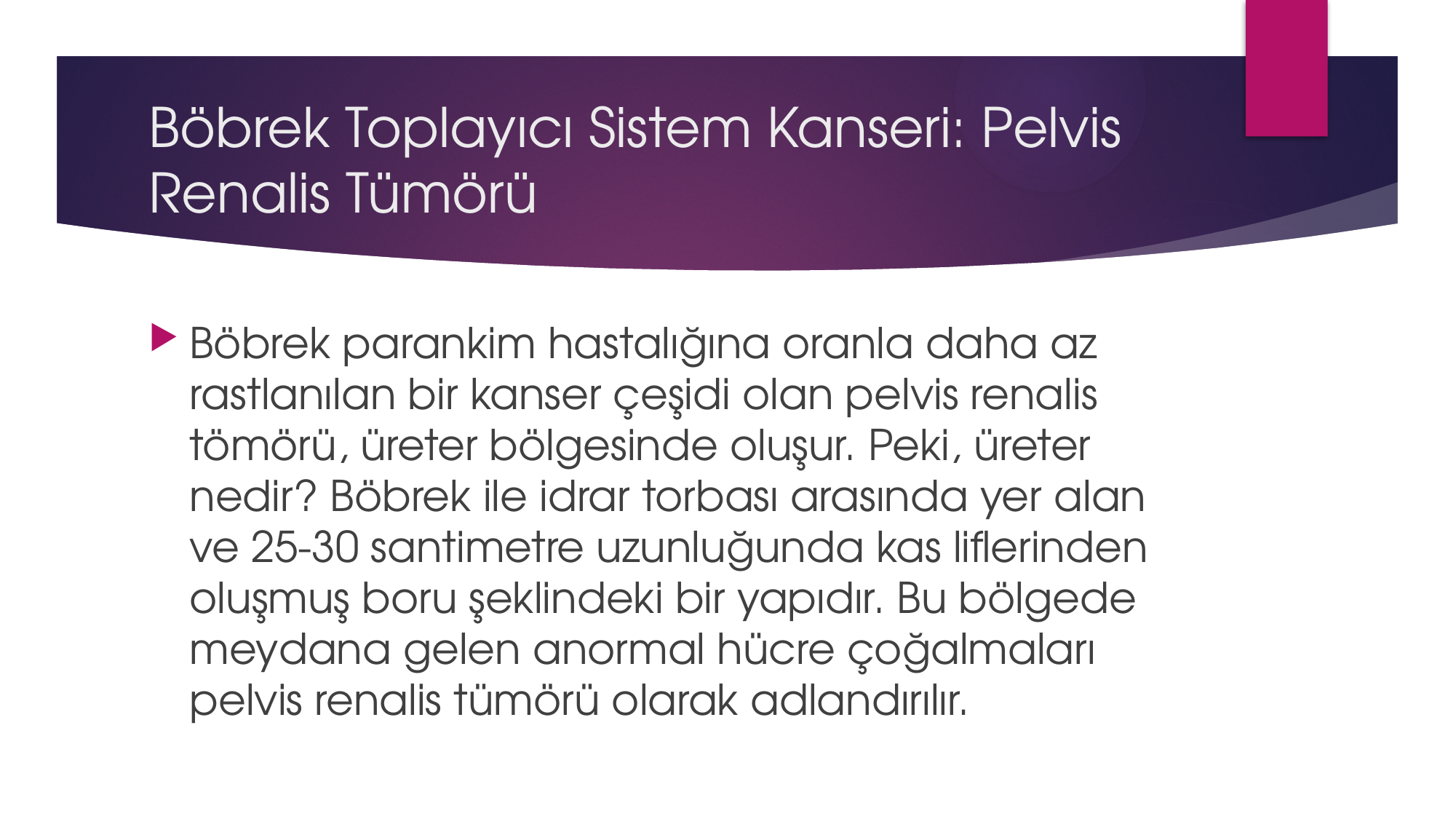

# Böbrek Toplayıcı Sistem Kanseri: Pelvis Renalis Tümörü
Böbrek parankim hastalığına oranla daha az rastlanılan bir kanser çeşidi olan pelvis renalis tömörü, üreter bölgesinde oluşur. Peki, üreter nedir? Böbrek ile idrar torbası arasında yer alan ve 25-30 santimetre uzunluğunda kas liflerinden oluşmuş boru şeklindeki bir yapıdır. Bu bölgede meydana gelen anormal hücre çoğalmaları pelvis renalis tümörü olarak adlandırılır.